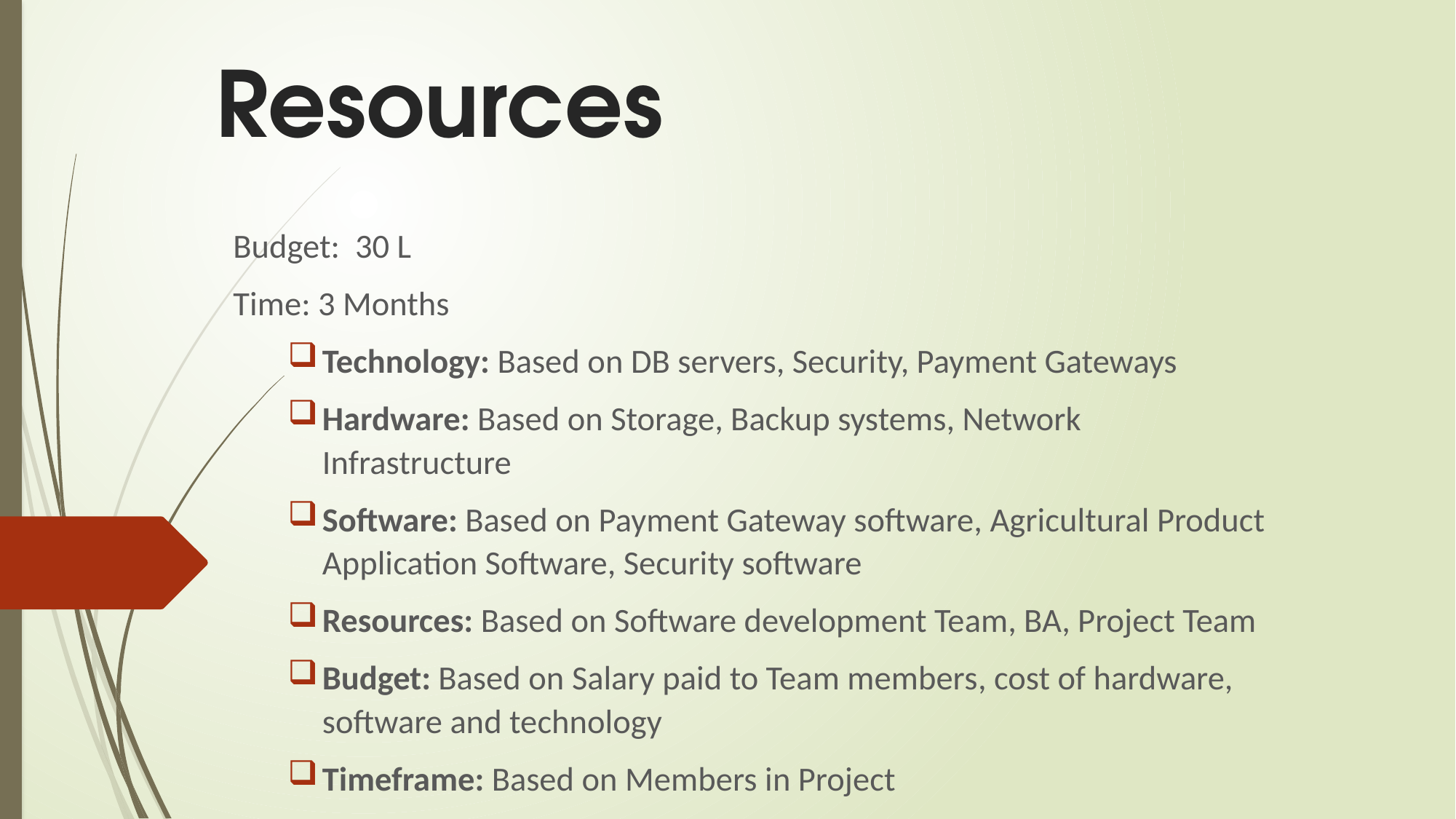

# Resources
Budget:  30 L
Time: 3 Months
Technology: Based on DB servers, Security, Payment Gateways
Hardware: Based on Storage, Backup systems, Network Infrastructure
Software: Based on Payment Gateway software, Agricultural Product Application Software, Security software
Resources: Based on Software development Team, BA, Project Team
Budget: Based on Salary paid to Team members, cost of hardware, software and technology
Timeframe: Based on Members in Project